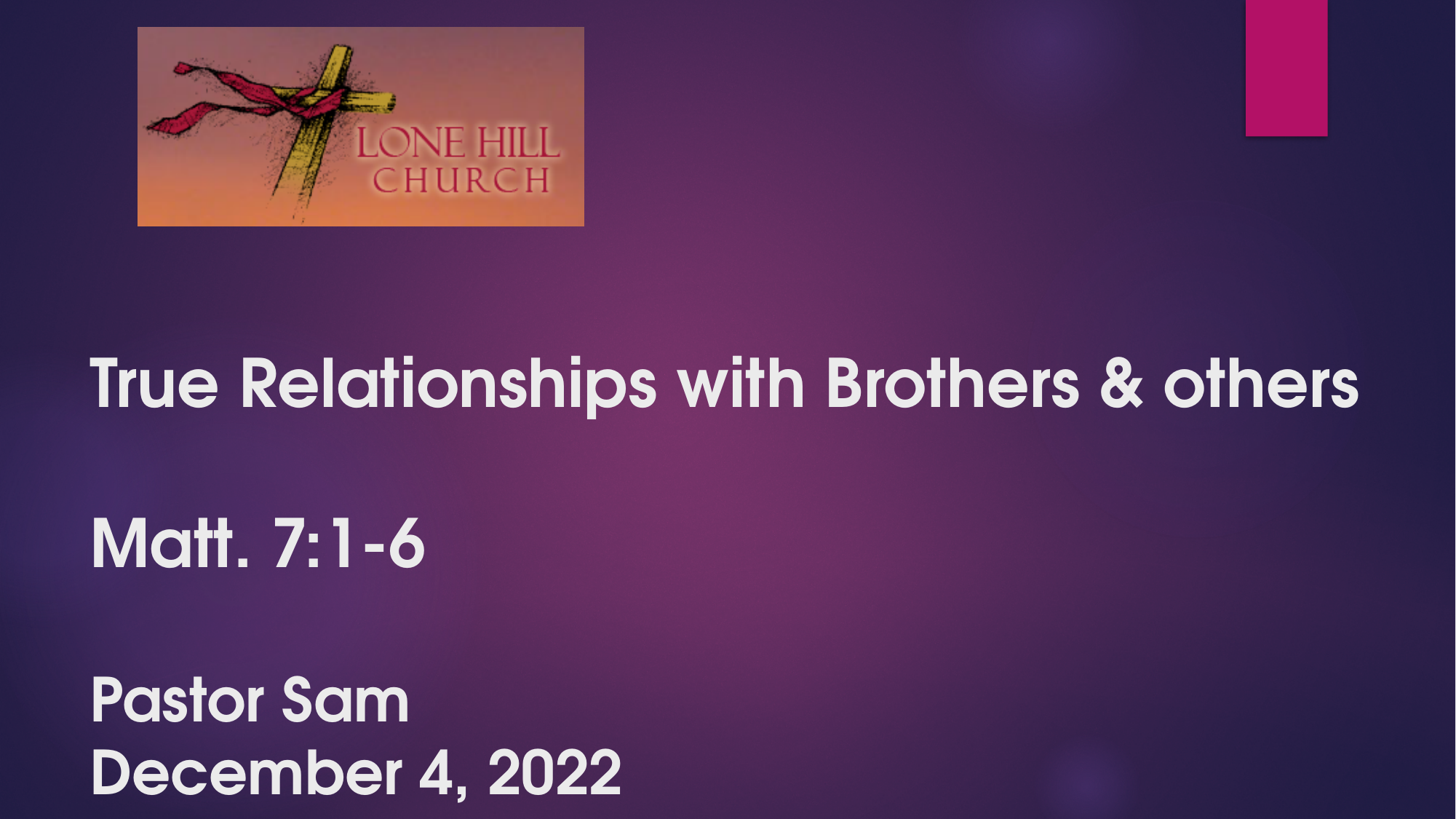

# True Relationships with Brothers & others Matt. 7:1-6 Pastor Sam December 4, 2022